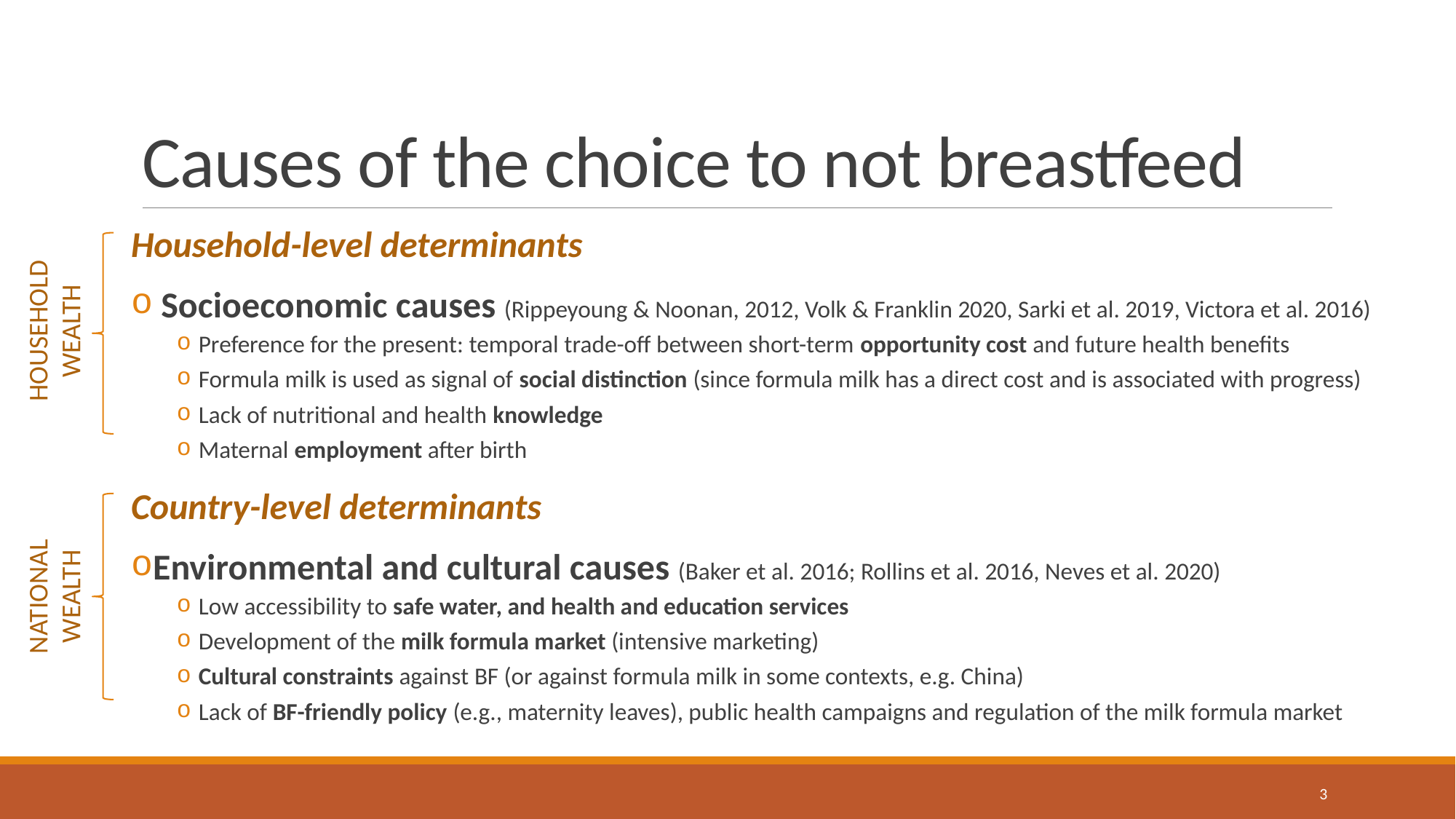

# Causes of the choice to not breastfeed
Household-level determinants
 Socioeconomic causes (Rippeyoung & Noonan, 2012, Volk & Franklin 2020, Sarki et al. 2019, Victora et al. 2016)
Preference for the present: temporal trade-off between short-term opportunity cost and future health benefits
Formula milk is used as signal of social distinction (since formula milk has a direct cost and is associated with progress)
Lack of nutritional and health knowledge
Maternal employment after birth
Country-level determinants
Environmental and cultural causes (Baker et al. 2016; Rollins et al. 2016, Neves et al. 2020)
Low accessibility to safe water, and health and education services
Development of the milk formula market (intensive marketing)
Cultural constraints against BF (or against formula milk in some contexts, e.g. China)
Lack of BF-friendly policy (e.g., maternity leaves), public health campaigns and regulation of the milk formula market

HOUSEHOLD WEALTH

NATIONAL WEALTH
3